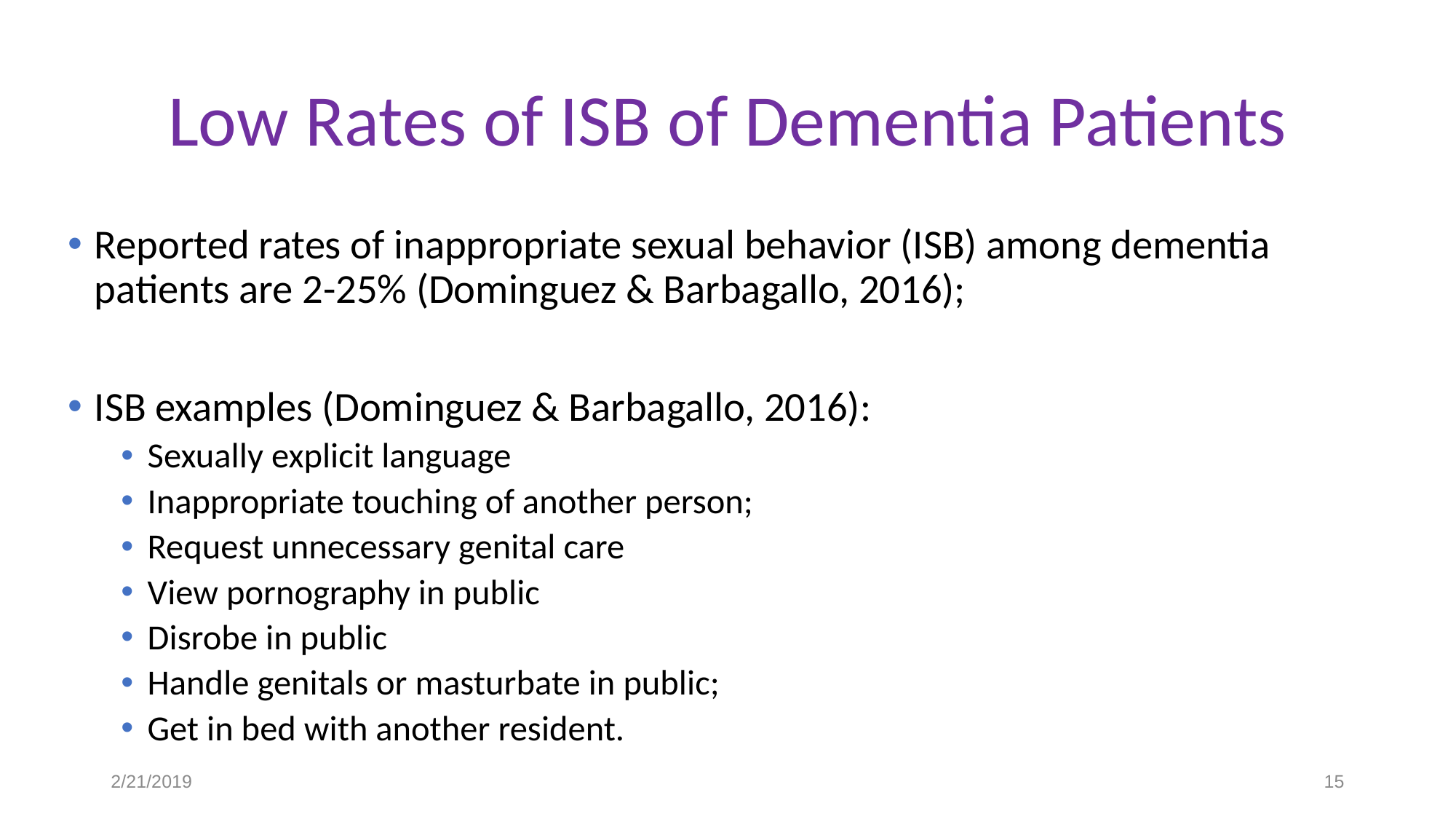

# Low Rates of ISB of Dementia Patients
Reported rates of inappropriate sexual behavior (ISB) among dementia patients are 2-25% (Dominguez & Barbagallo, 2016);

ISB examples (Dominguez & Barbagallo, 2016):
Sexually explicit language
Inappropriate touching of another person;
Request unnecessary genital care
View pornography in public
Disrobe in public
Handle genitals or masturbate in public;
Get in bed with another resident.

2/21/2019
15